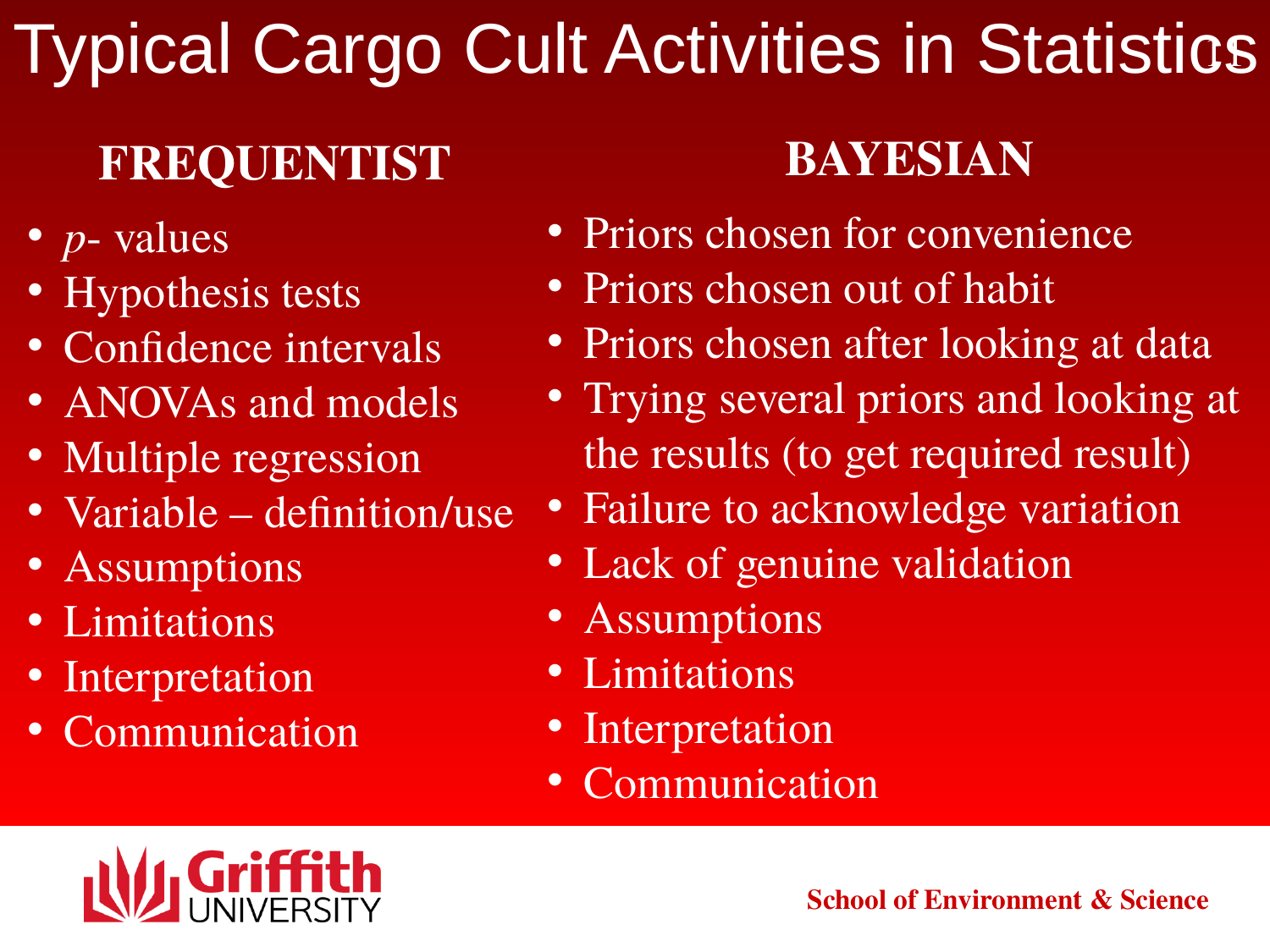

# Typical Cargo Cult Activities in Statistics
11
BAYESIAN

Priors chosen for convenience
Priors chosen out of habit
Priors chosen after looking at data
Trying several priors and looking at the results (to get required result)
Failure to acknowledge variation
Lack of genuine validation
Assumptions
Limitations
Interpretation
Communication

FREQUENTIST

p- values
Hypothesis tests
Confidence intervals
ANOVAs and models
Multiple regression
Variable – definition/use
Assumptions
Limitations
Interpretation
Communication